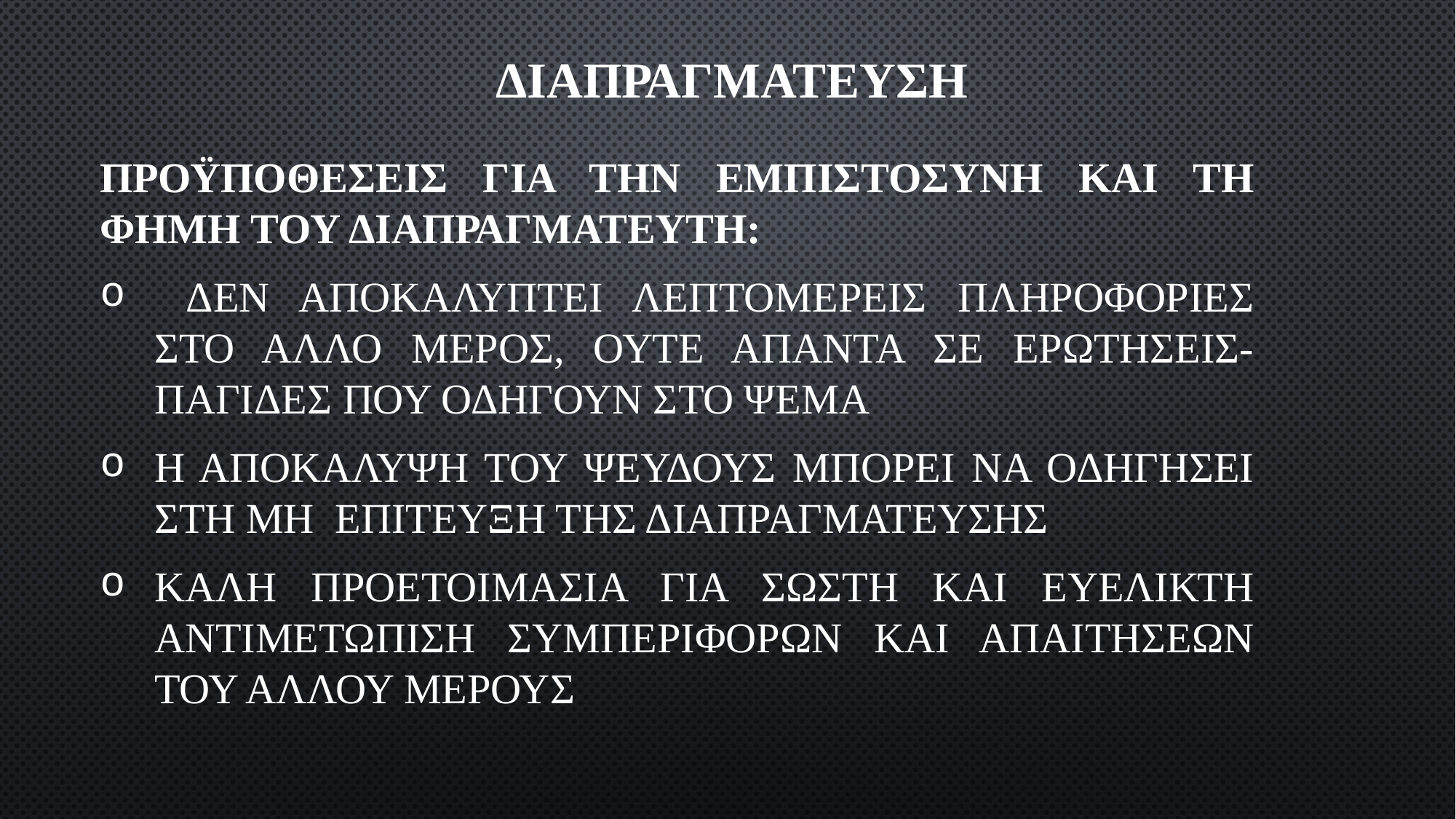

# ΔΙΑΠΡΑΓΜΑΤΕΥΣΗ
ΠΡΟΫΠΟΘΕΣΕΙΣ ΓΙΑ ΤΗΝ ΕΜΠΙΣΤΟΣΥΝΗ ΚΑΙ ΤΗ ΦΗΜΗ ΤΟΥ ΔΙΑΠΡΑΓΜΑΤΕΥΤΗ:
 ΔΕΝ ΑΠΟΚΑΛΥΠΤΕΙ ΛΕΠΤΟΜΕΡΕΙΣ ΠΛΗΡΟΦΟΡΙΕΣ ΣΤΟ ΑΛΛΟ ΜΕΡΟΣ, ΟΥΤΕ ΑΠΑΝΤΑ ΣΕ ΕΡΩΤΗΣΕΙΣ-ΠΑΓΙΔΕΣ ΠΟΥ ΟΔΗΓΟΥΝ ΣΤΟ ΨΕΜΑ
Η ΑΠΟΚΑΛΥΨΗ ΤΟΥ ΨΕΥΔΟΥΣ ΜΠΟΡΕΙ ΝΑ ΟΔΗΓΗΣΕΙ ΣΤΗ ΜΗ  ΕΠΙΤΕΥΞΗ ΤΗΣ ΔΙΑΠΡΑΓΜΑΤΕΥΣΗΣ
ΚΑΛΗ ΠΡΟΕΤΟΙΜΑΣΙΑ ΓΙΑ ΣΩΣΤΗ ΚΑΙ ΕΥΕΛΙΚΤΗ ΑΝΤΙΜΕΤΩΠΙΣΗ ΣΥΜΠΕΡΙΦΟΡΩΝ ΚΑΙ ΑΠΑΙΤΗΣΕΩΝ ΤΟΥ ΑΛΛΟΥ ΜΕΡΟΥΣ